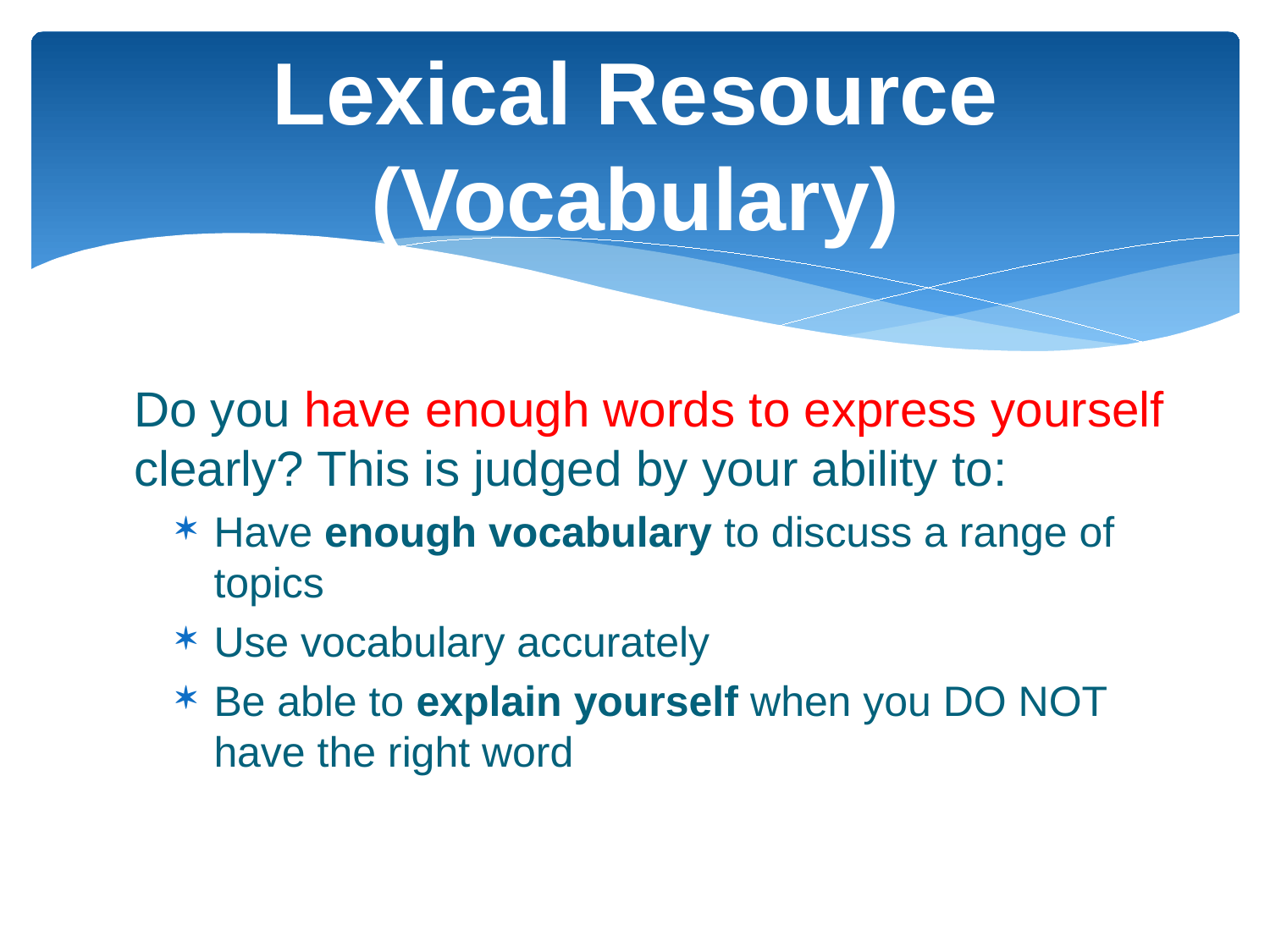

# Lexical Resource (Vocabulary)
Do you have enough words to express yourself clearly? This is judged by your ability to:
Have enough vocabulary to discuss a range of topics
Use vocabulary accurately
Be able to explain yourself when you DO NOT have the right word